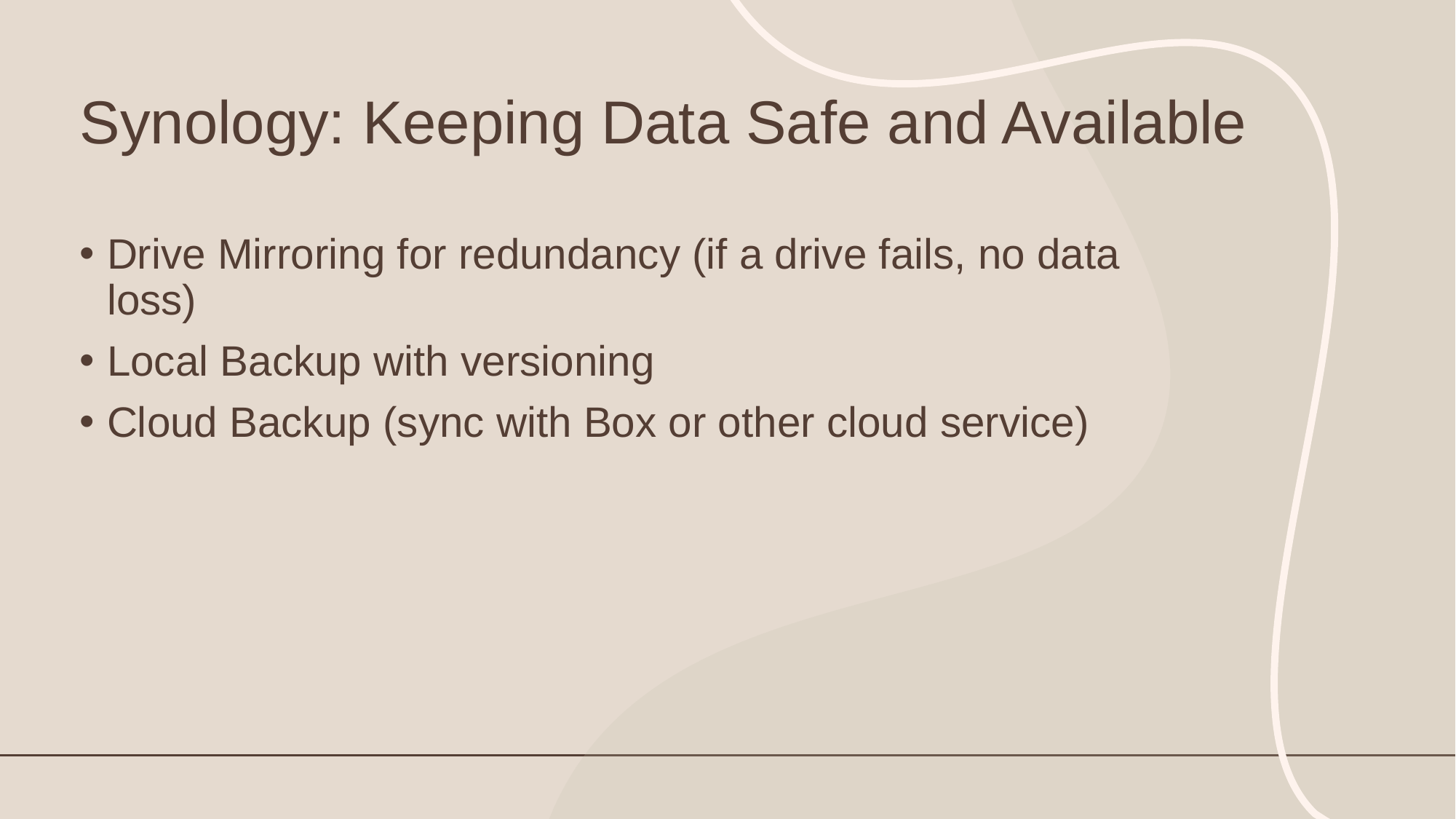

# Synology: Keeping Data Safe and Available
Drive Mirroring for redundancy (if a drive fails, no data loss)
Local Backup with versioning
Cloud Backup (sync with Box or other cloud service)